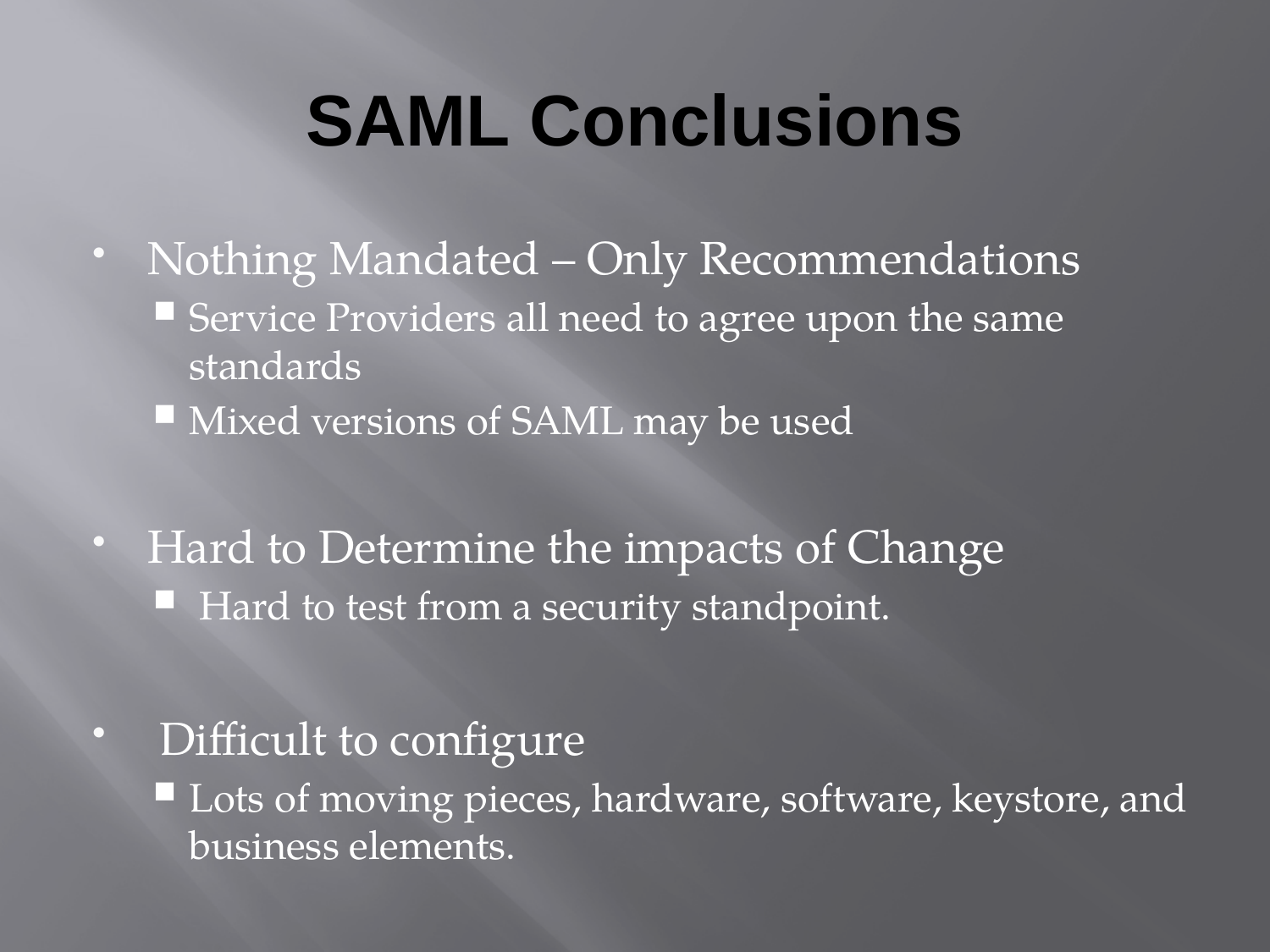

# SAML Conclusions
Nothing Mandated – Only Recommendations
Service Providers all need to agree upon the same standards
Mixed versions of SAML may be used

Hard to Determine the impacts of Change
 Hard to test from a security standpoint.

 Difficult to configure
Lots of moving pieces, hardware, software, keystore, and business elements.